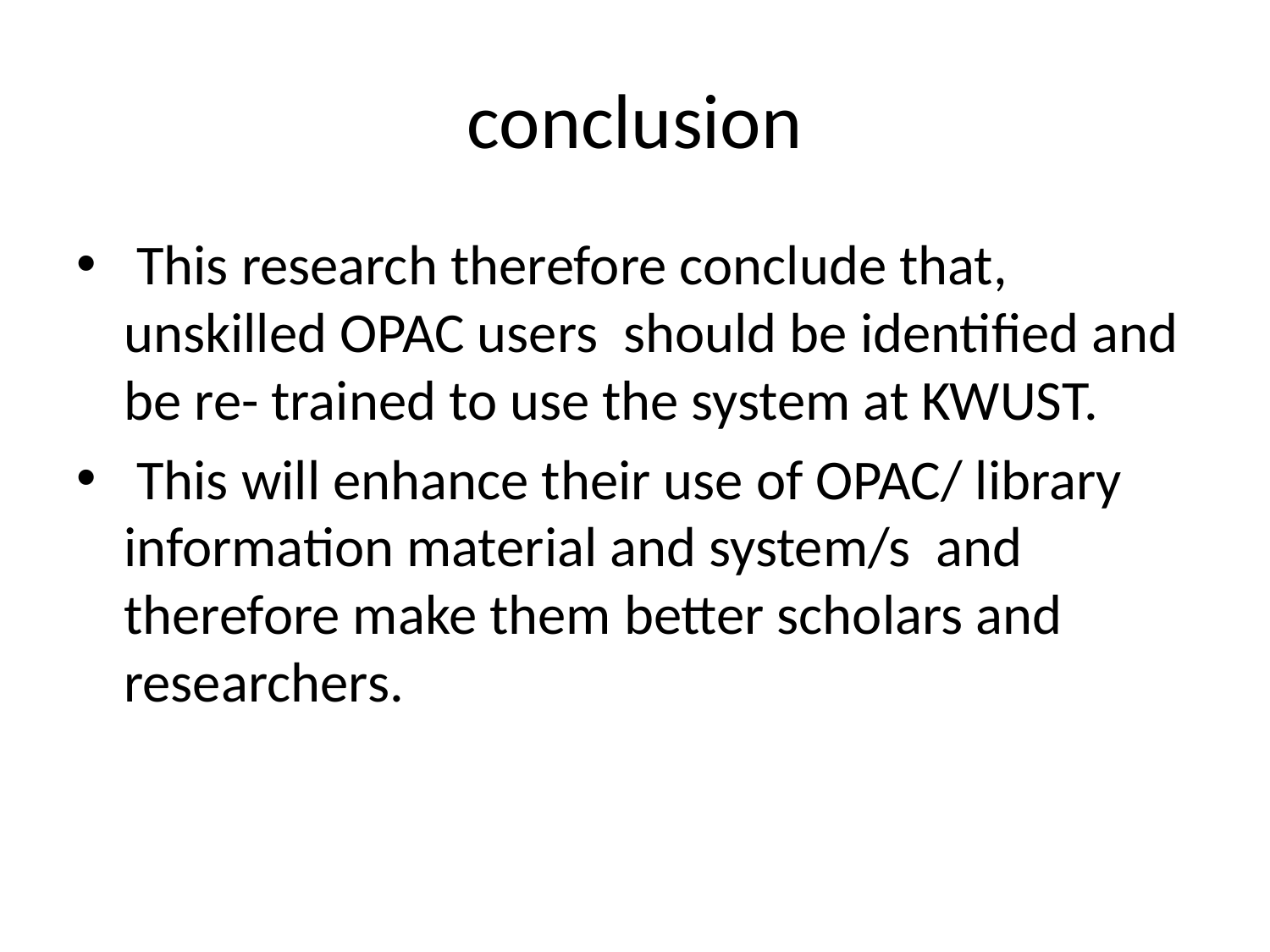

# conclusion
 This research therefore conclude that, unskilled OPAC users  should be identified and be re- trained to use the system at KWUST.
 This will enhance their use of OPAC/ library information material and system/s  and therefore make them better scholars and researchers.